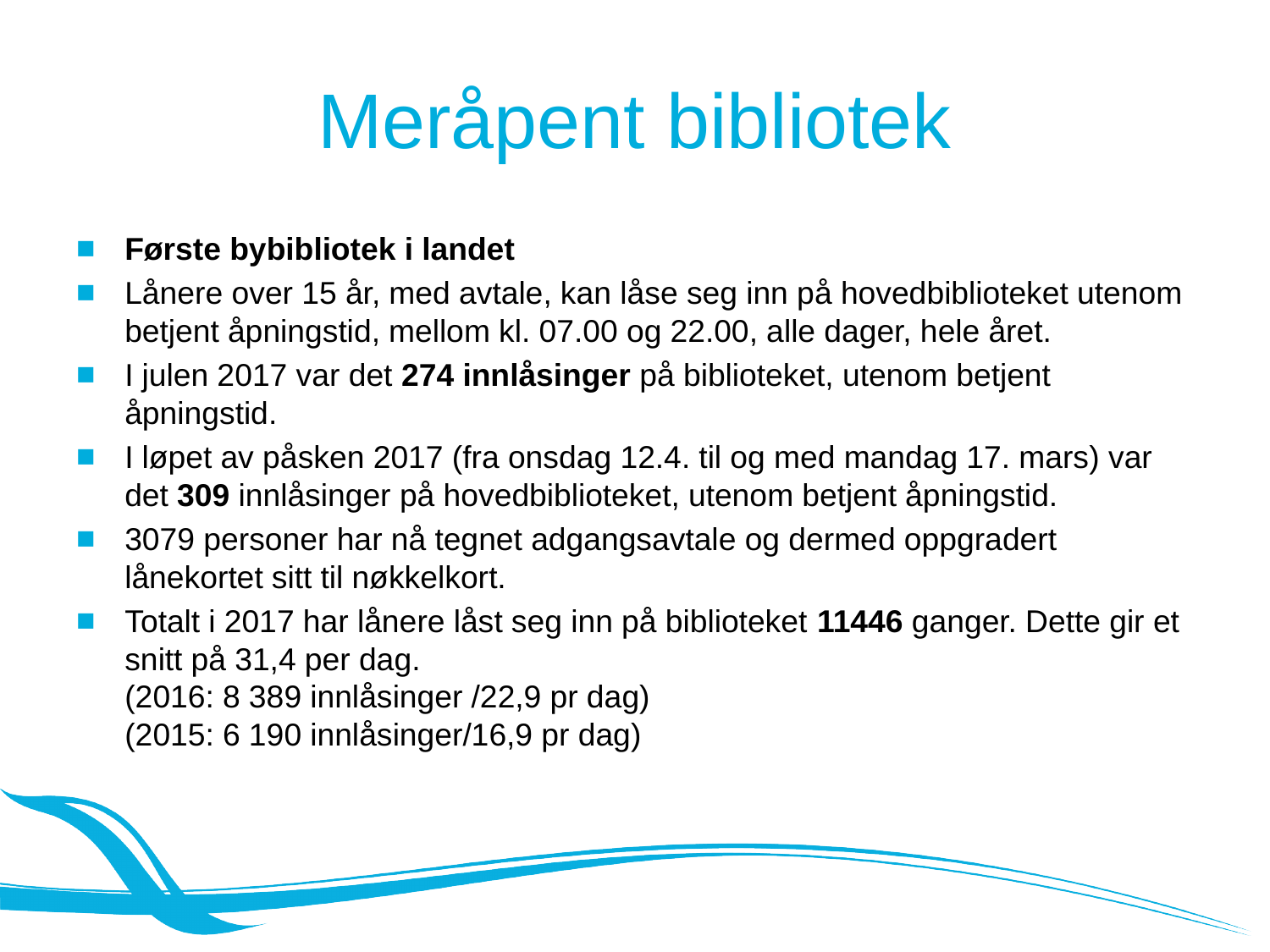

# Meråpent bibliotek
Første bybibliotek i landet
Lånere over 15 år, med avtale, kan låse seg inn på hovedbiblioteket utenom betjent åpningstid, mellom kl. 07.00 og 22.00, alle dager, hele året.
I julen 2017 var det 274 innlåsinger på biblioteket, utenom betjent åpningstid.
I løpet av påsken 2017 (fra onsdag 12.4. til og med mandag 17. mars) var det 309 innlåsinger på hovedbiblioteket, utenom betjent åpningstid.
3079 personer har nå tegnet adgangsavtale og dermed oppgradert lånekortet sitt til nøkkelkort.
Totalt i 2017 har lånere låst seg inn på biblioteket 11446 ganger. Dette gir et snitt på 31,4 per dag.
(2016: 8 389 innlåsinger /22,9 pr dag)
(2015: 6 190 innlåsinger/16,9 pr dag)